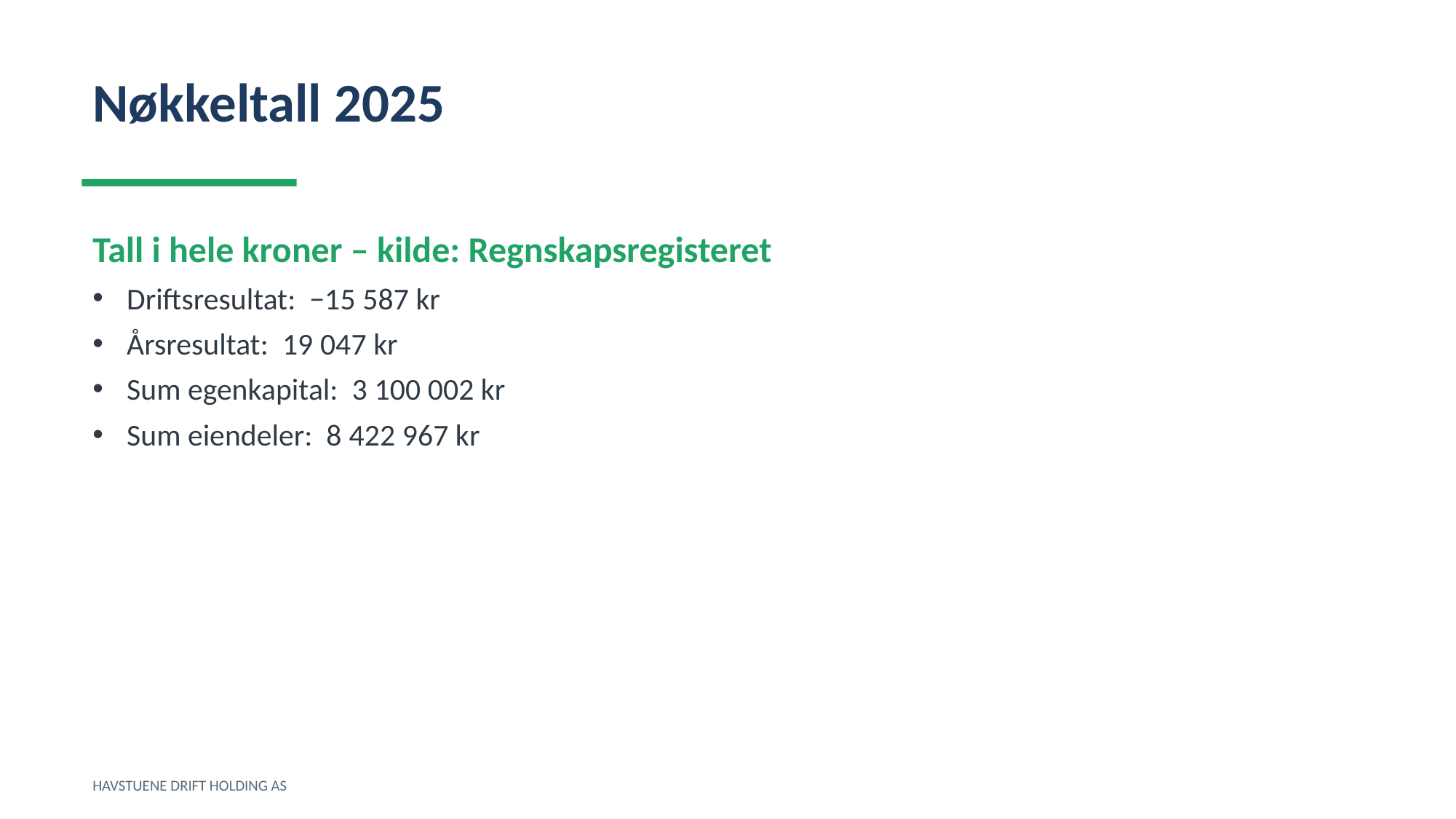

Nøkkeltall 2025

Tall i hele kroner – kilde: Regnskapsregisteret
Driftsresultat:  −15 587 kr
Årsresultat:  19 047 kr
Sum egenkapital:  3 100 002 kr
Sum eiendeler:  8 422 967 kr
HAVSTUENE DRIFT HOLDING AS